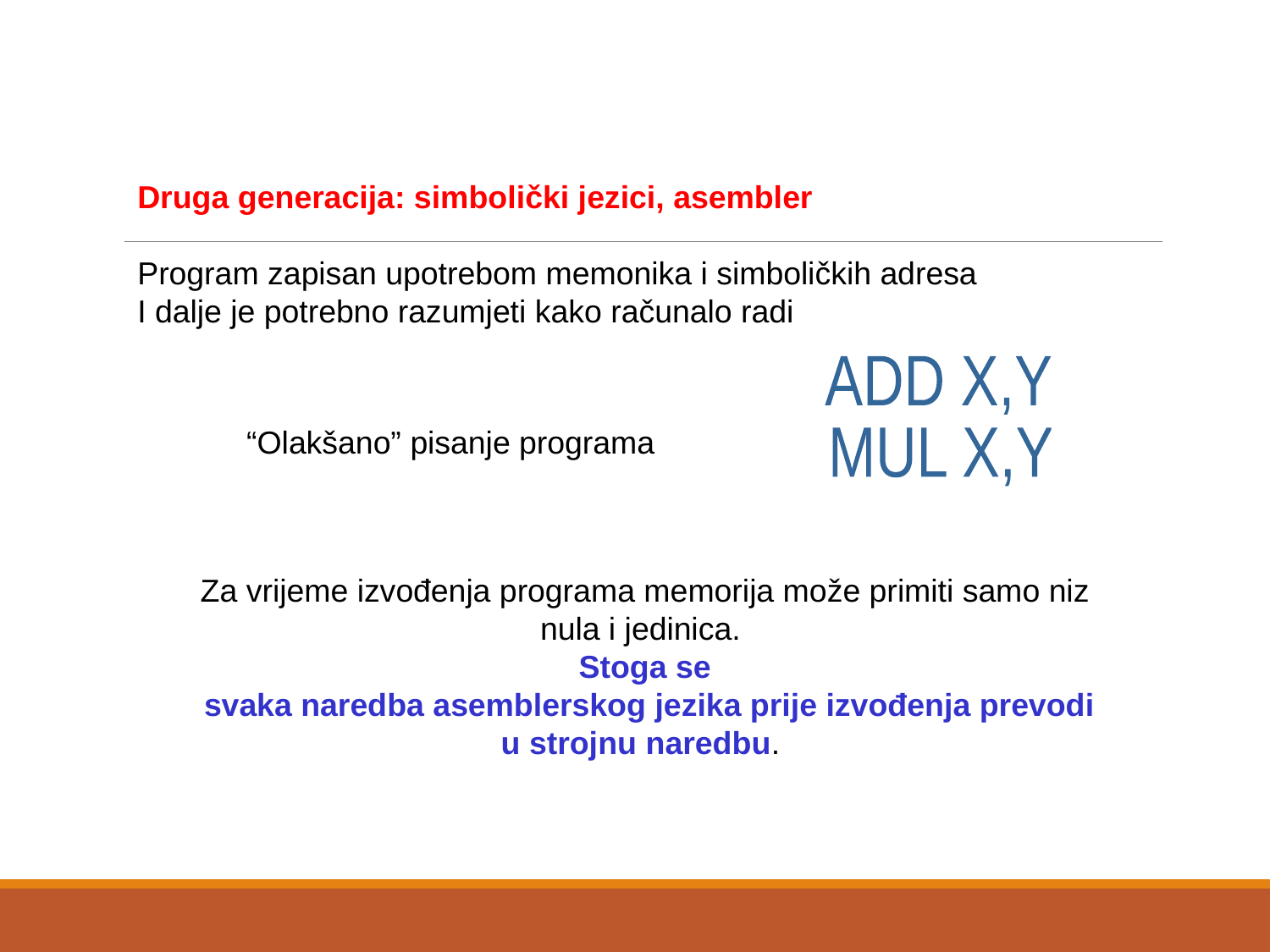

Druga generacija: simbolički jezici, asembler

Program zapisan upotrebom memonika i simboličkih adresa
I dalje je potrebno razumjeti kako računalo radi
ADD X,Y
MUL X,Y
“Olakšano” pisanje programa

Za vrijeme izvođenja programa memorija može primiti samo niz nula i jedinica.
Stoga se
 svaka naredba asemblerskog jezika prije izvođenja prevodi u strojnu naredbu.